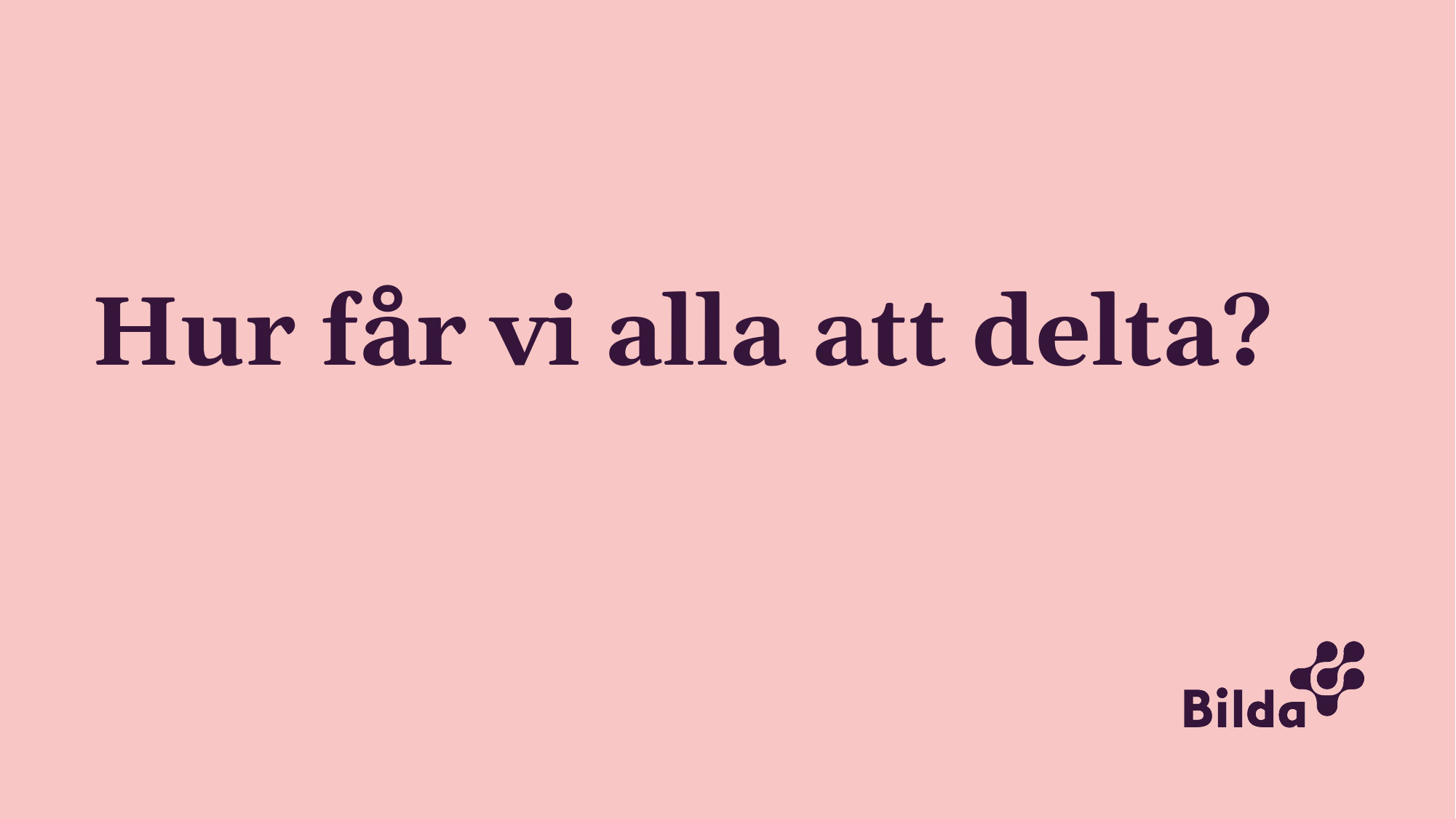

# Hur får vi alla att delta?